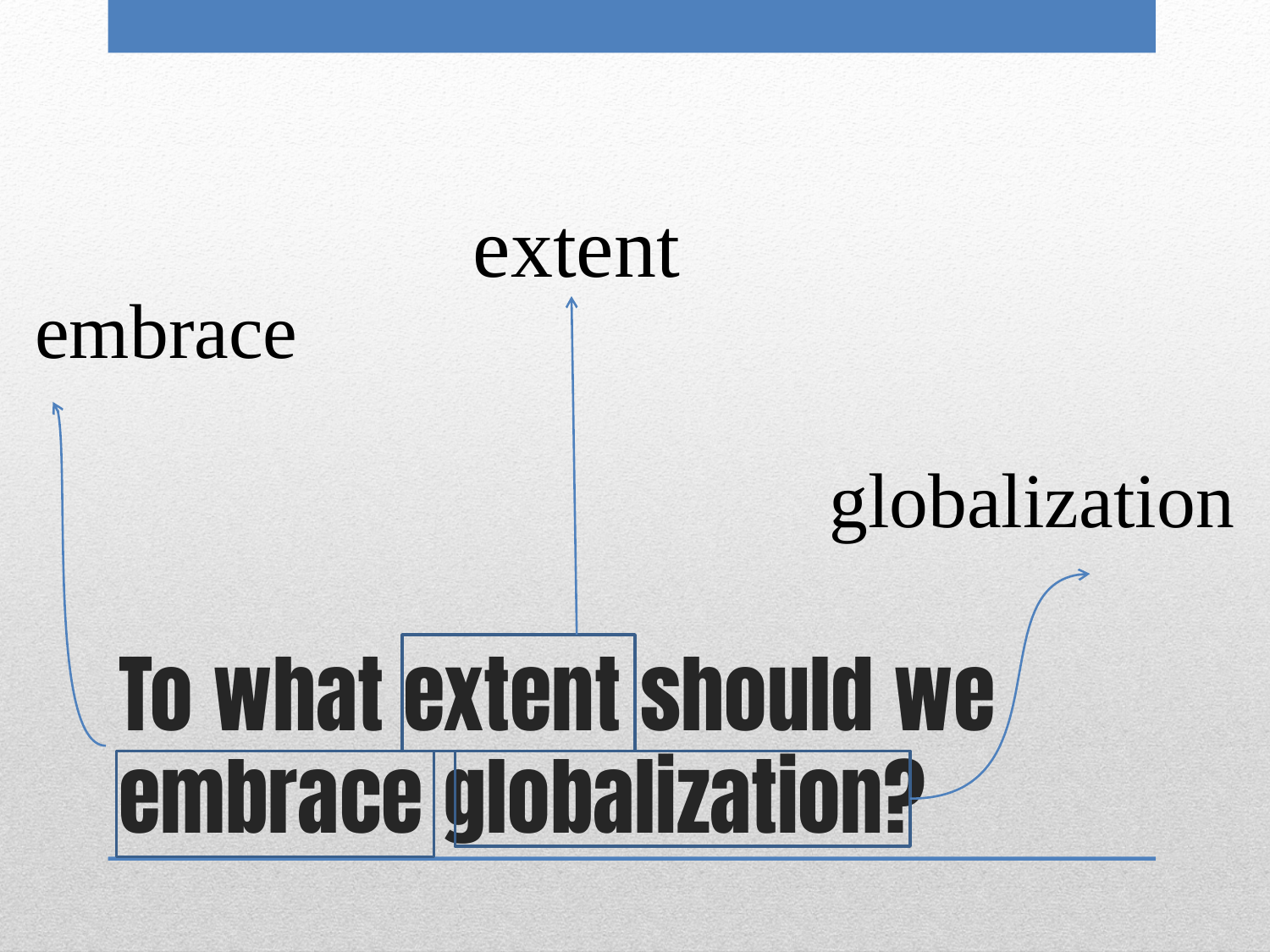

extent
embrace
globalization
# To what extent should we embrace globalization?